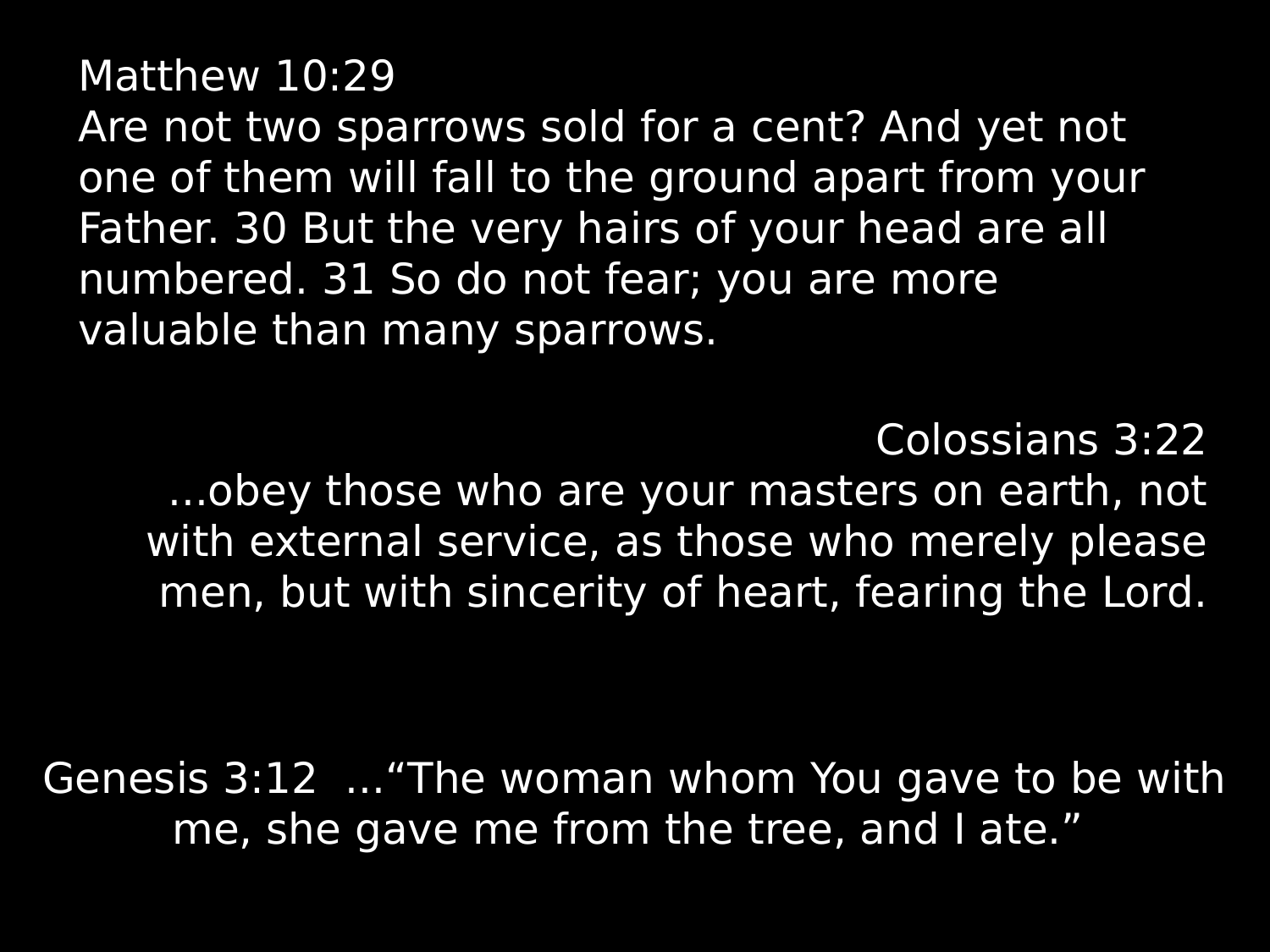

Matthew 10:29
Are not two sparrows sold for a cent? And yet not one of them will fall to the ground apart from your Father. 30 But the very hairs of your head are all numbered. 31 So do not fear; you are more valuable than many sparrows.
Colossians 3:22
...obey those who are your masters on earth, not with external service, as those who merely please men, but with sincerity of heart, fearing the Lord.
Genesis 3:12  ...“The woman whom You gave to be with me, she gave me from the tree, and I ate.”